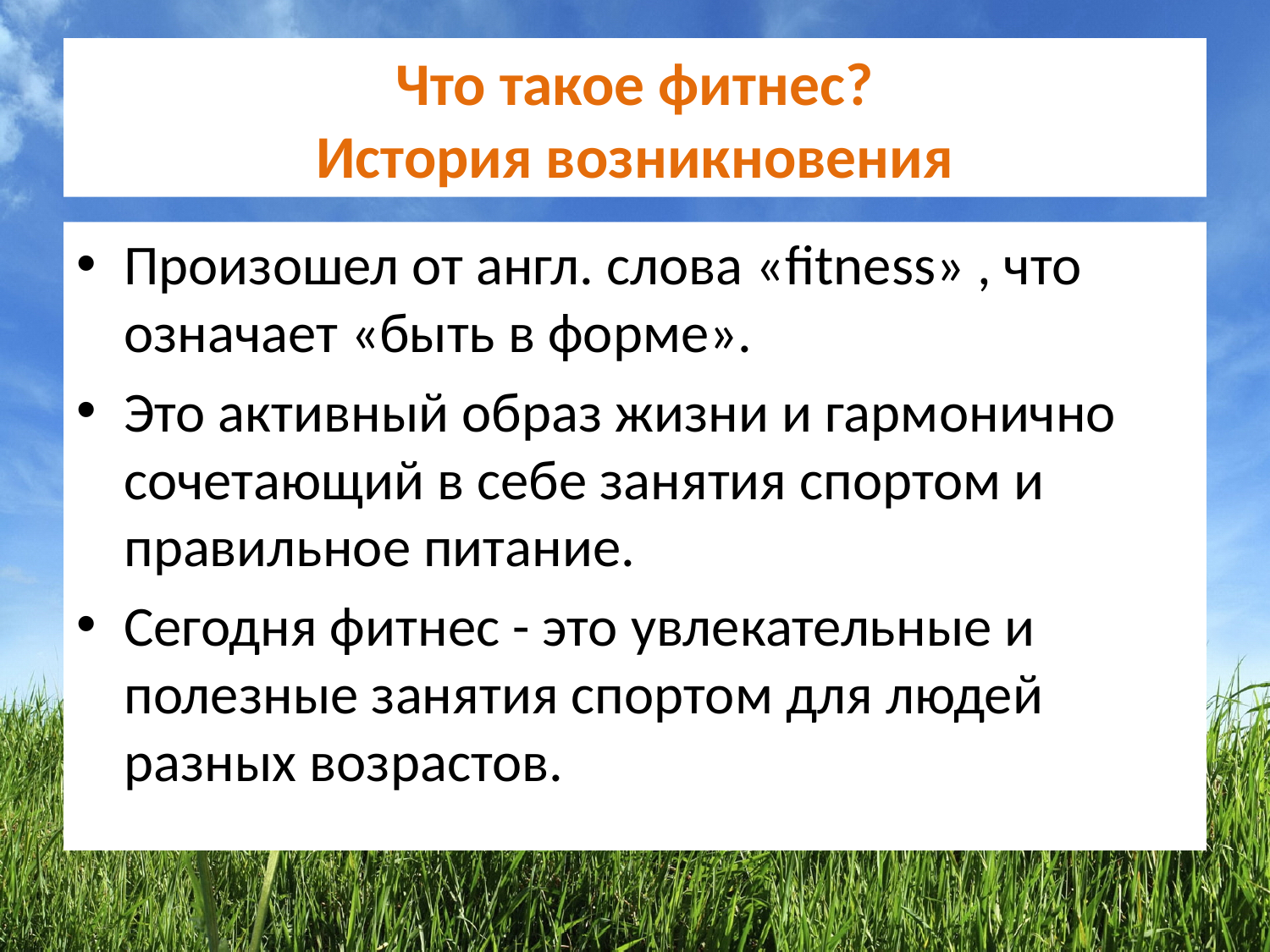

# Что такое фитнес? История возникновения
Произошел от англ. слова «fitness» , что означает «быть в форме».
Это активный образ жизни и гармонично сочетающий в себе занятия спортом и правильное питание.
Сегодня фитнес - это увлекательные и полезные занятия спортом для людей разных возрастов.